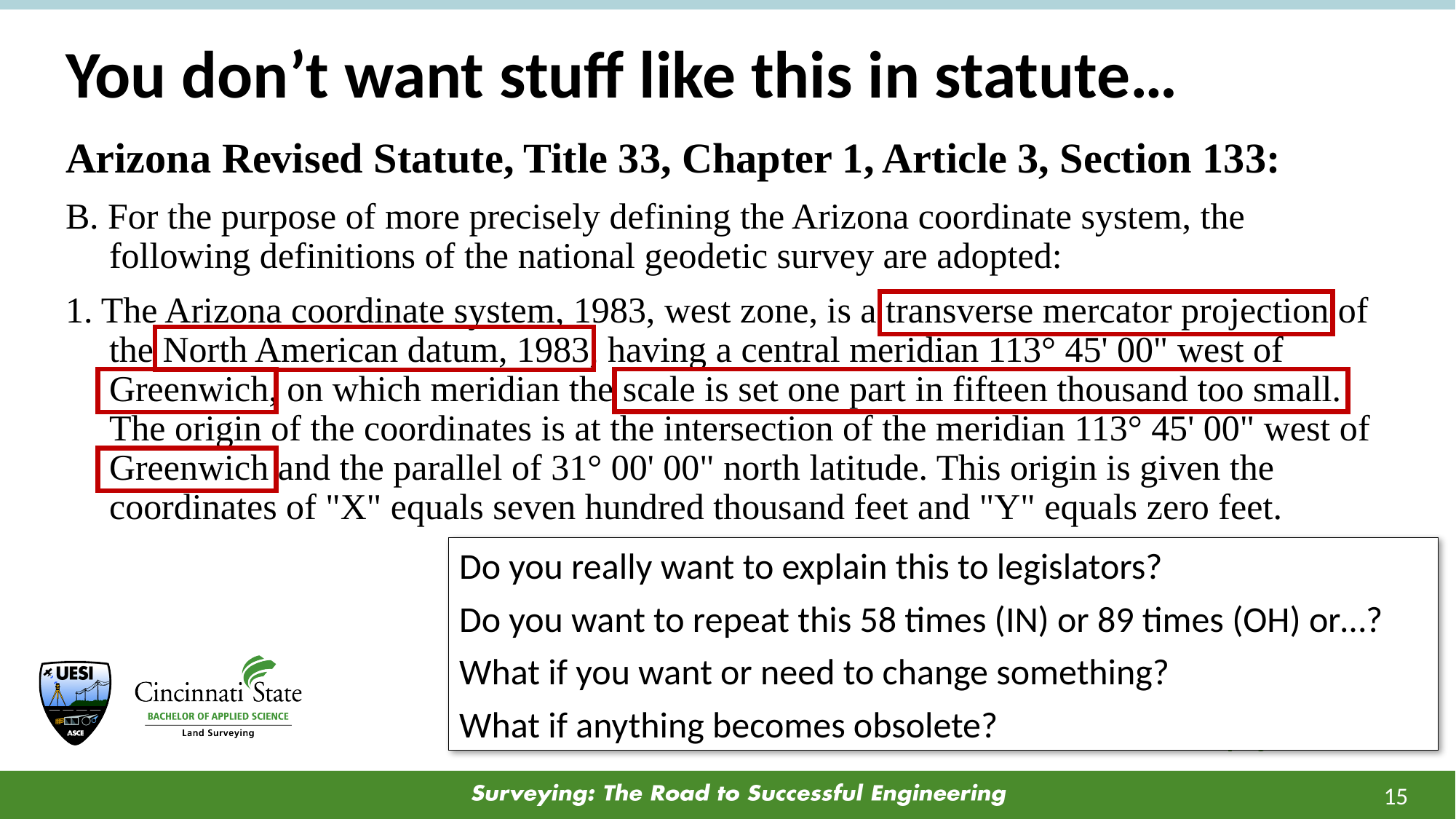

# You don’t want stuff like this in statute…
Arizona Revised Statute, Title 33, Chapter 1, Article 3, Section 133:
B. For the purpose of more precisely defining the Arizona coordinate system, the following definitions of the national geodetic survey are adopted:
1. The Arizona coordinate system, 1983, west zone, is a transverse mercator projection of the North American datum, 1983, having a central meridian 113° 45' 00" west of Greenwich, on which meridian the scale is set one part in fifteen thousand too small. The origin of the coordinates is at the intersection of the meridian 113° 45' 00" west of Greenwich and the parallel of 31° 00' 00" north latitude. This origin is given the coordinates of "X" equals seven hundred thousand feet and "Y" equals zero feet.

Do you really want to explain this to legislators?
Do you want to repeat this 58 times (IN) or 89 times (OH) or…?
What if you want or need to change something?
What if anything becomes obsolete?
15